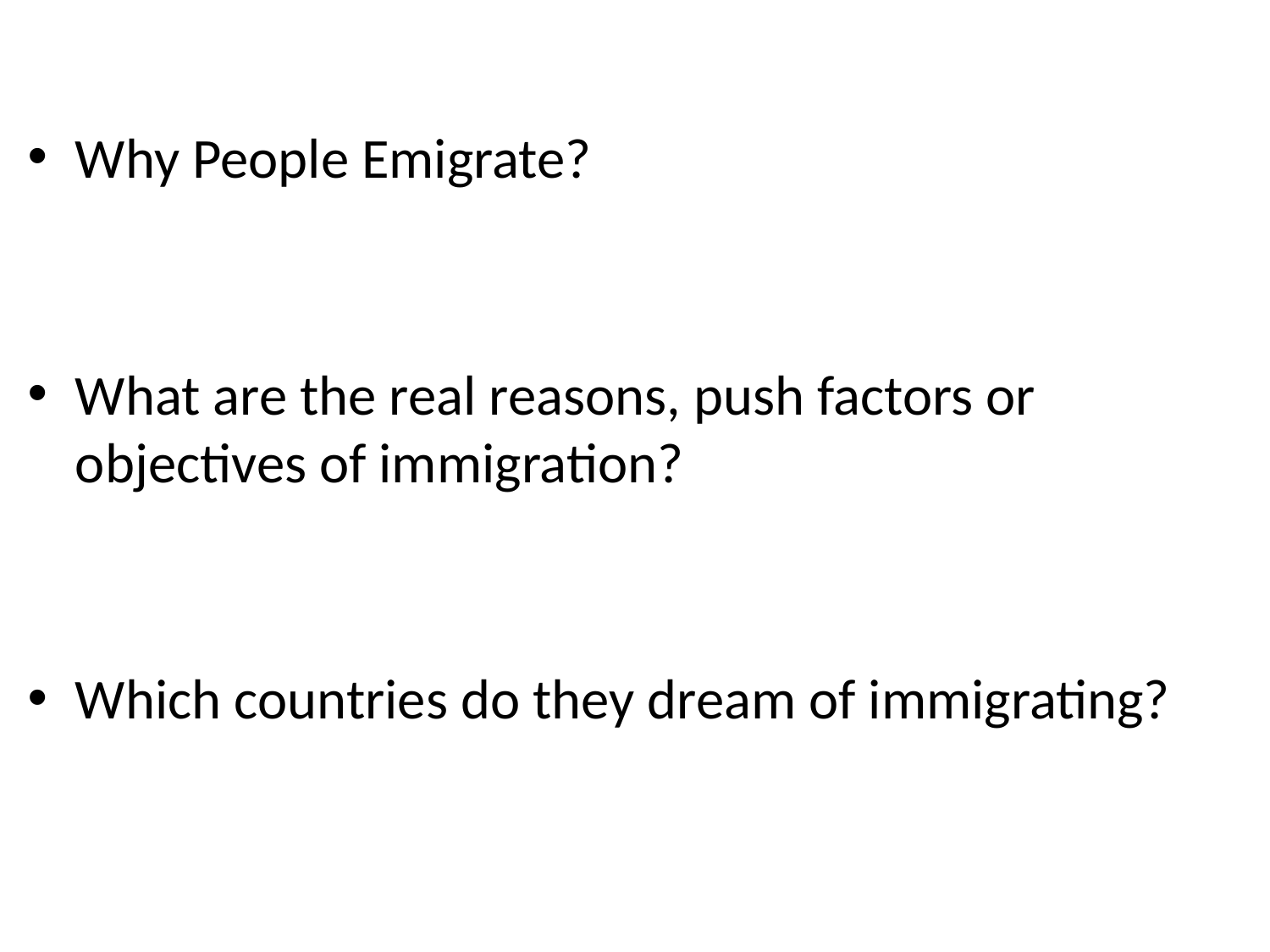

#

Why People Emigrate?

What are the real reasons, push factors or objectives of immigration?

Which countries do they dream of immigrating?